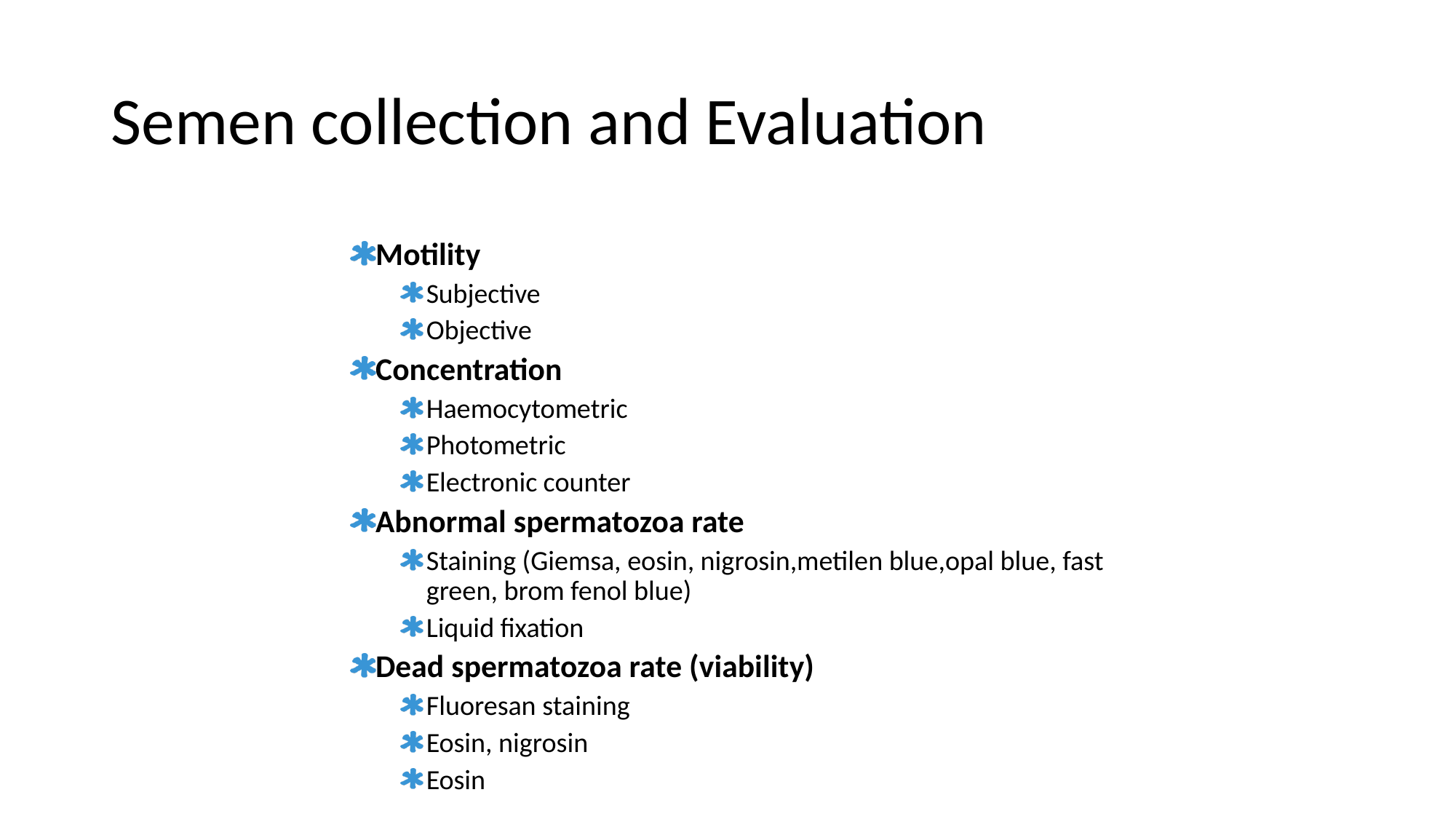

# Semen collection and Evaluation
Motility
Subjective
Objective
Concentration
Haemocytometric
Photometric
Electronic counter
Abnormal spermatozoa rate
Staining (Giemsa, eosin, nigrosin,metilen blue,opal blue, fast green, brom fenol blue)
Liquid fixation
Dead spermatozoa rate (viability)
Fluoresan staining
Eosin, nigrosin
Eosin